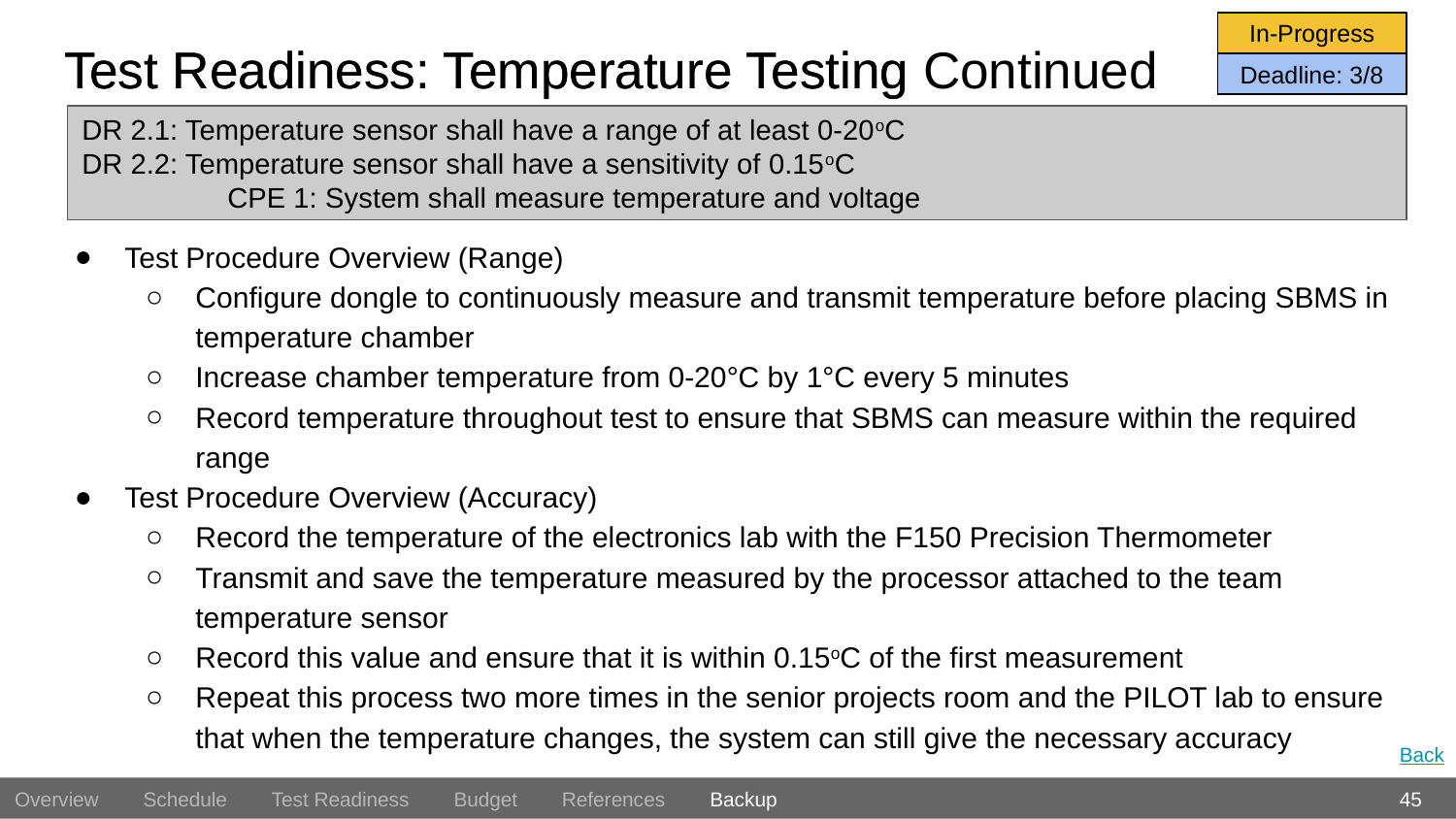

In-Progress
# Test Readiness: Temperature Testing Continued
Test Readiness: Temperature Testing
Deadline: 3/8
DR 2.1: Temperature sensor shall have a range of at least 0-20oC
DR 2.2: Temperature sensor shall have a sensitivity of 0.15oC
	CPE 1: System shall measure temperature and voltage
Test Procedure Overview (Range)
Configure dongle to continuously measure and transmit temperature before placing SBMS in temperature chamber
Increase chamber temperature from 0-20°C by 1°C every 5 minutes
Record temperature throughout test to ensure that SBMS can measure within the required range
Test Procedure Overview (Accuracy)
Record the temperature of the electronics lab with the F150 Precision Thermometer
Transmit and save the temperature measured by the processor attached to the team temperature sensor
Record this value and ensure that it is within 0.15oC of the first measurement
Repeat this process two more times in the senior projects room and the PILOT lab to ensure that when the temperature changes, the system can still give the necessary accuracy
Back
45
Overview        Schedule        Test Readiness        Budget        References        Backup